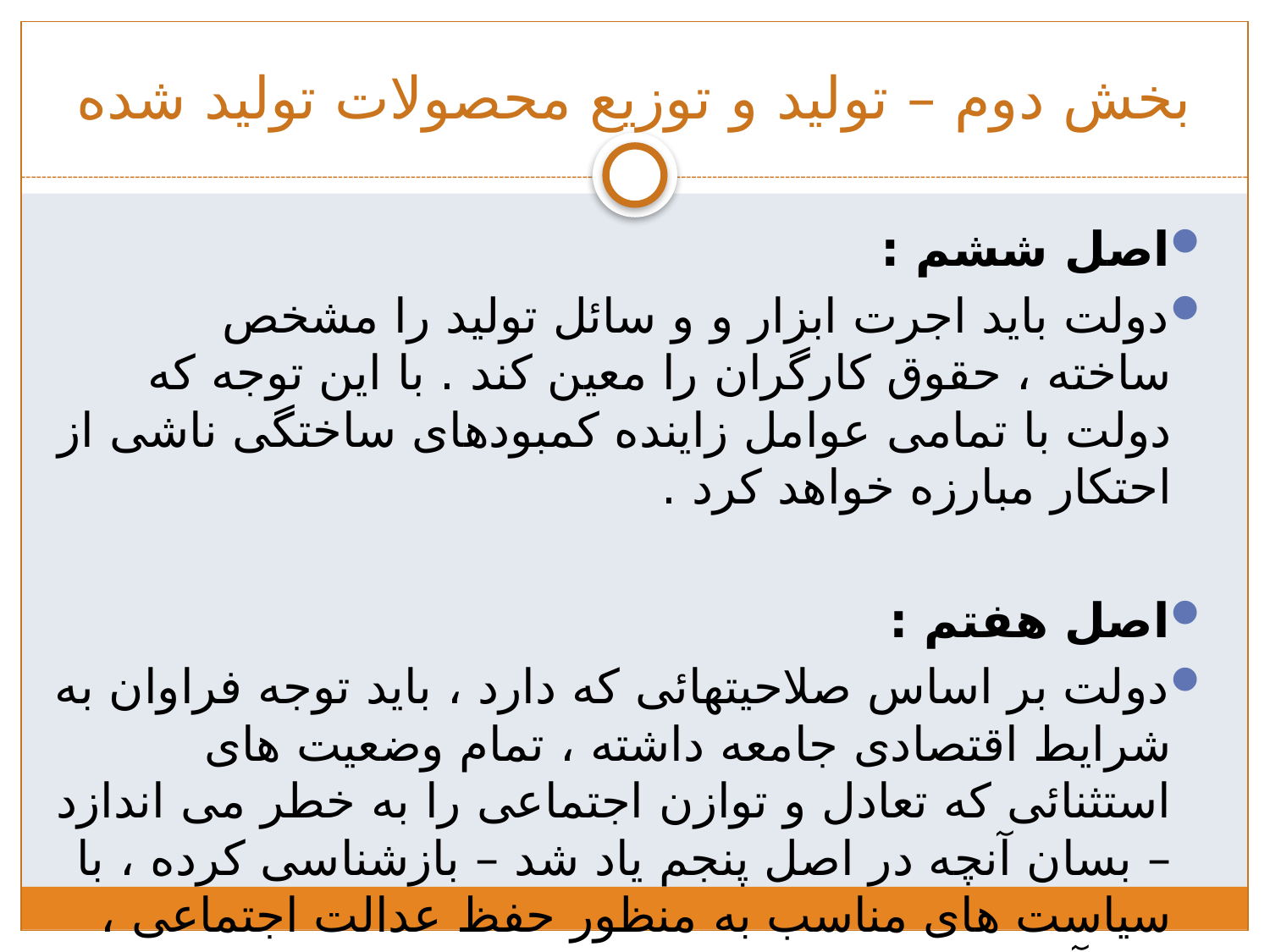

# بخش دوم – تولید و توزیع محصولات تولید شده
اصل ششم :
دولت باید اجرت ابزار و و سائل تولید را مشخص ساخته ، حقوق کارگران را معین کند . با این توجه که دولت با تمامی عوامل زاینده کمبودهای ساختگی ناشی از احتکار مبارزه خواهد کرد .

اصل هفتم :
دولت بر اساس صلاحیتهائی که دارد ، باید توجه فراوان به شرایط اقتصادی جامعه داشته ، تمام وضعیت های استثنائی که تعادل و توازن اجتماعی را به خطر می اندازد – بسان آنچه در اصل پنجم یاد شد – بازشناسی کرده ، با سیاست های مناسب به منظور حفظ عدالت اجتماعی ، جلو آنها را سد نماید .